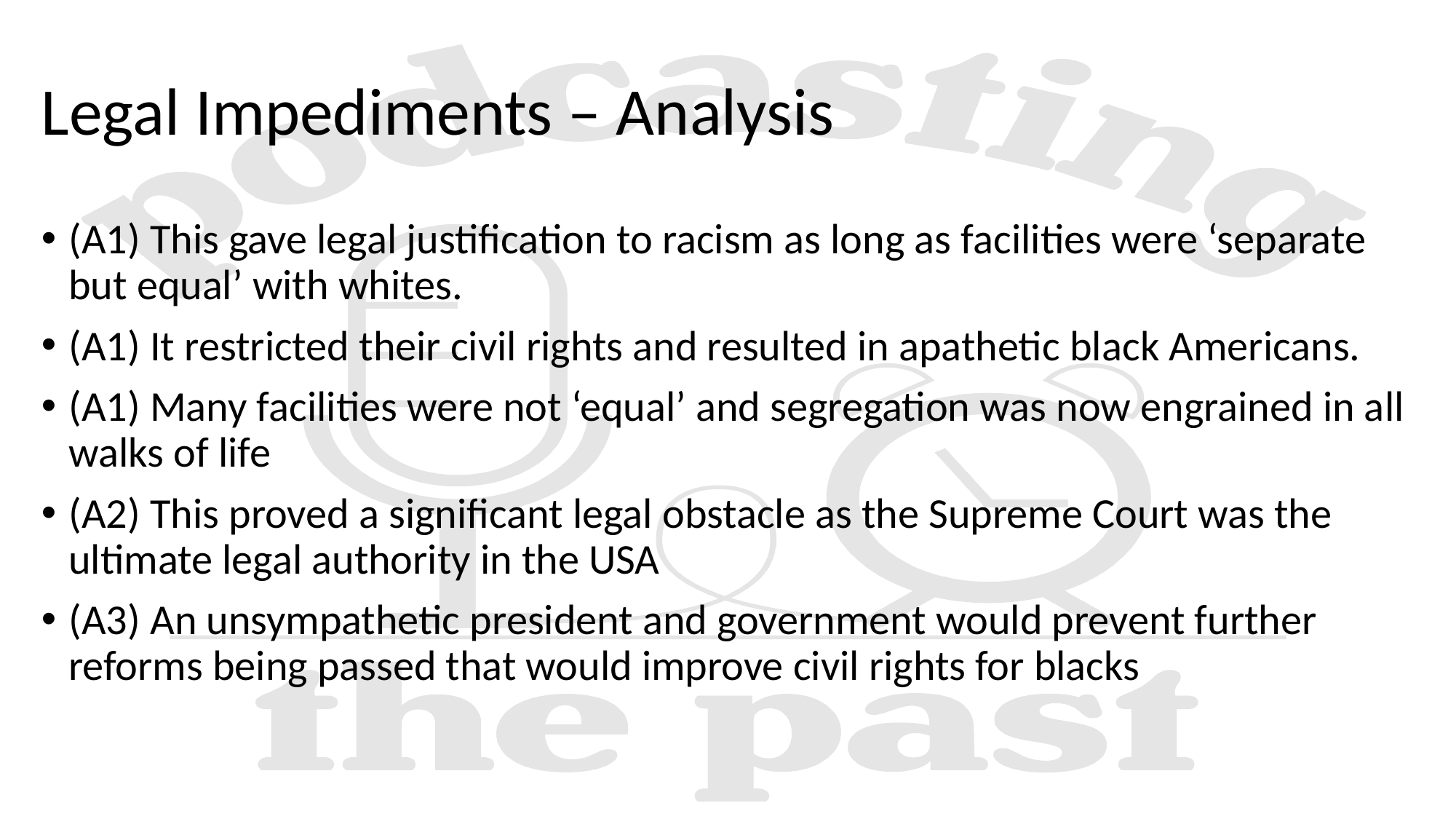

# Legal Impediments – Analysis
(A1) This gave legal justification to racism as long as facilities were ‘separate but equal’ with whites.
(A1) It restricted their civil rights and resulted in apathetic black Americans.
(A1) Many facilities were not ‘equal’ and segregation was now engrained in all walks of life
(A2) This proved a significant legal obstacle as the Supreme Court was the ultimate legal authority in the USA
(A3) An unsympathetic president and government would prevent further reforms being passed that would improve civil rights for blacks